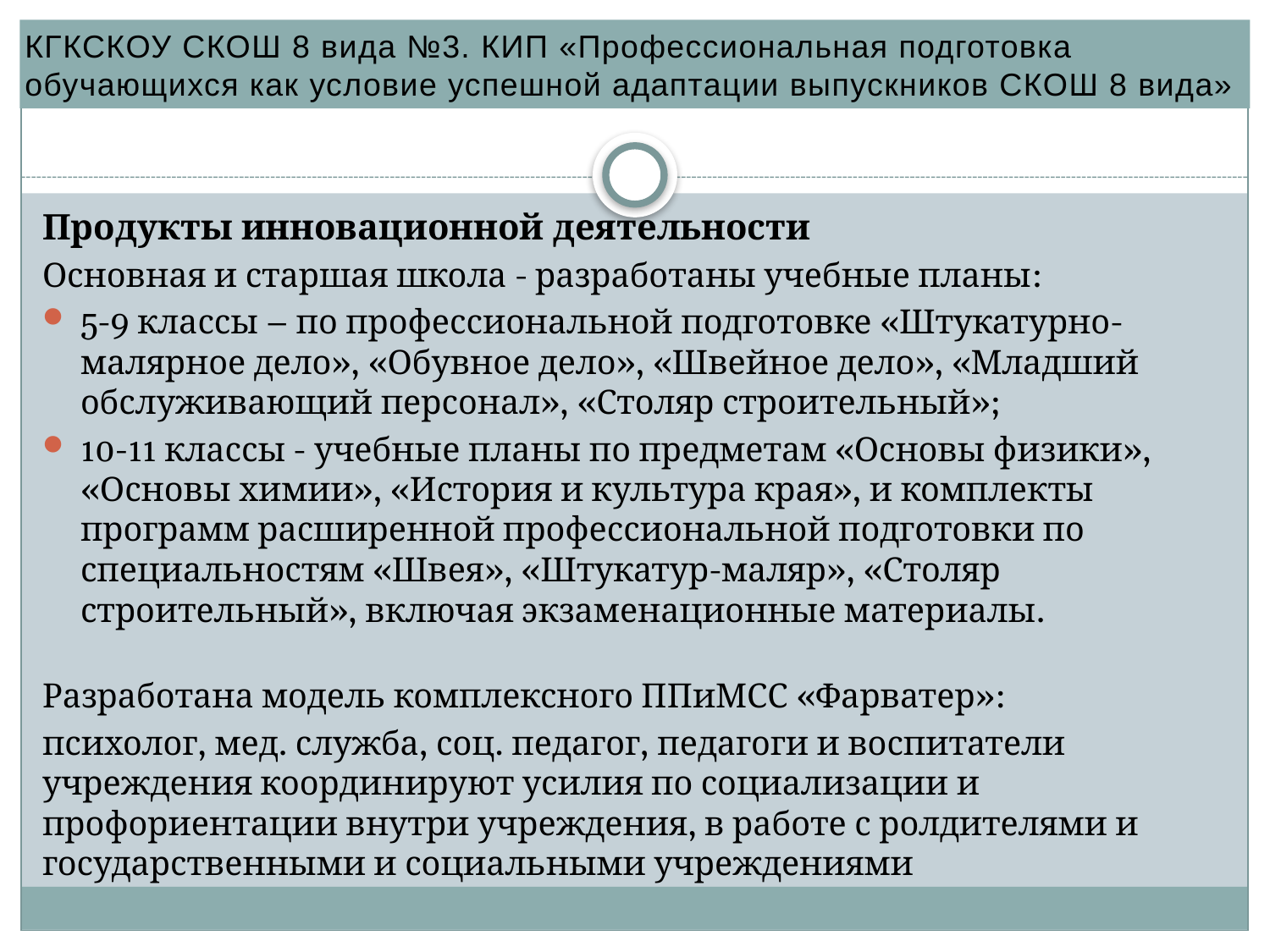

КГКСКОУ СКОШ 8 вида №3. КИП «Профессиональная подготовка обучающихся как условие успешной адаптации выпускников СКОШ 8 вида»
#
Продукты инновационной деятельности
Основная и старшая школа - разработаны учебные планы:
5-9 классы – по профессиональной подготовке «Штукатурно-малярное дело», «Обувное дело», «Швейное дело», «Младший обслуживающий персонал», «Столяр строительный»;
10-11 классы - учебные планы по предметам «Основы физики», «Основы химии», «История и культура края», и комплекты программ расширенной профессиональной подготовки по специальностям «Швея», «Штукатур-маляр», «Столяр строительный», включая экзаменационные материалы.

Разработана модель комплексного ППиМСС «Фарватер»:
психолог, мед. служба, соц. педагог, педагоги и воспитатели учреждения координируют усилия по социализации и профориентации внутри учреждения, в работе с ролдителями и государственными и социальными учреждениями